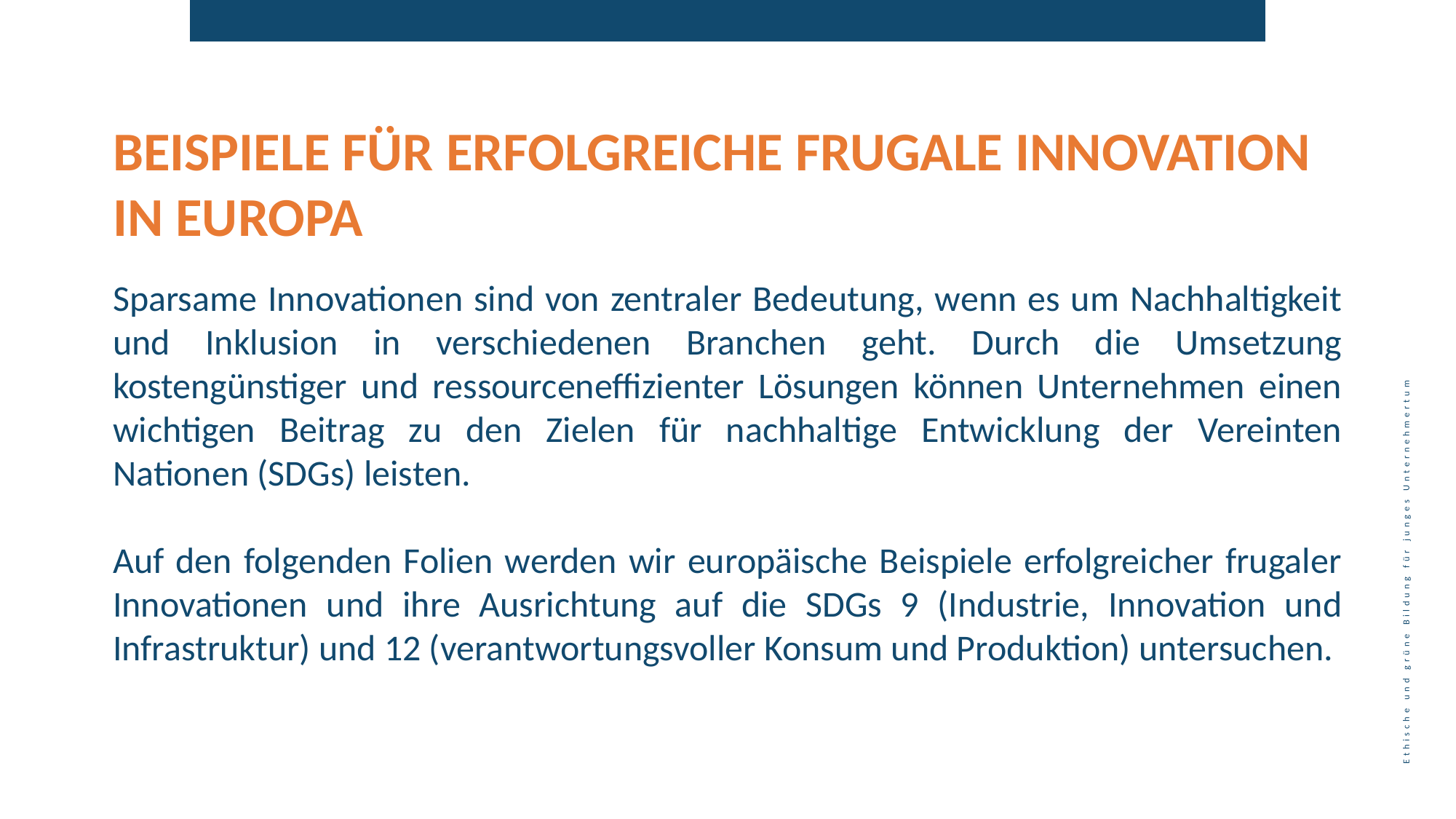

BEISPIELE FÜR ERFOLGREICHE FRUGALE INNOVATION IN EUROPA
Sparsame Innovationen sind von zentraler Bedeutung, wenn es um Nachhaltigkeit und Inklusion in verschiedenen Branchen geht. Durch die Umsetzung kostengünstiger und ressourceneffizienter Lösungen können Unternehmen einen wichtigen Beitrag zu den Zielen für nachhaltige Entwicklung der Vereinten Nationen (SDGs) leisten.

Auf den folgenden Folien werden wir europäische Beispiele erfolgreicher frugaler Innovationen und ihre Ausrichtung auf die SDGs 9 (Industrie, Innovation und Infrastruktur) und 12 (verantwortungsvoller Konsum und Produktion) untersuchen.